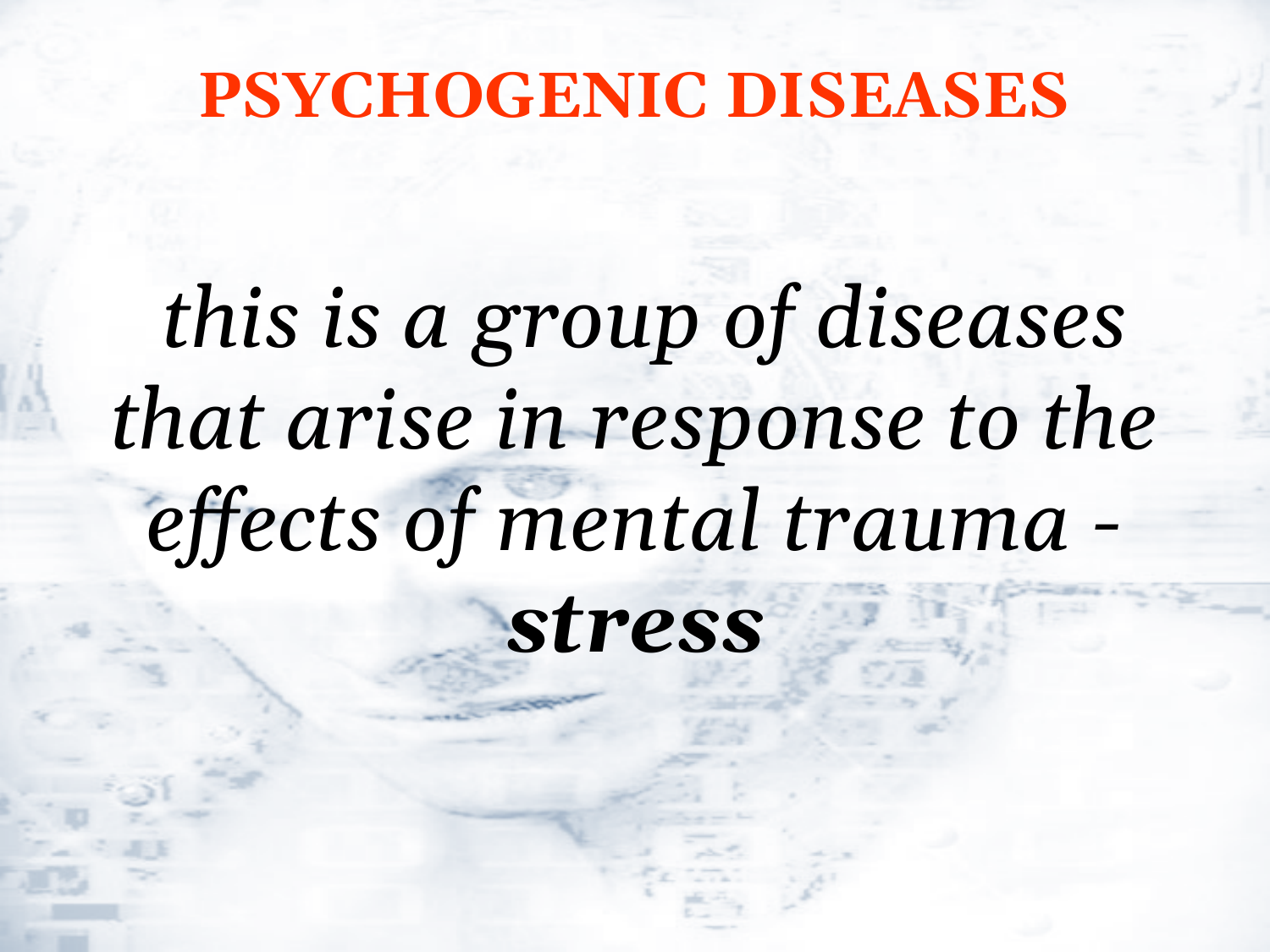

PSYCHOGENIC DISEASES
 this is a group of diseases that arise in response to the effects of mental trauma - stress